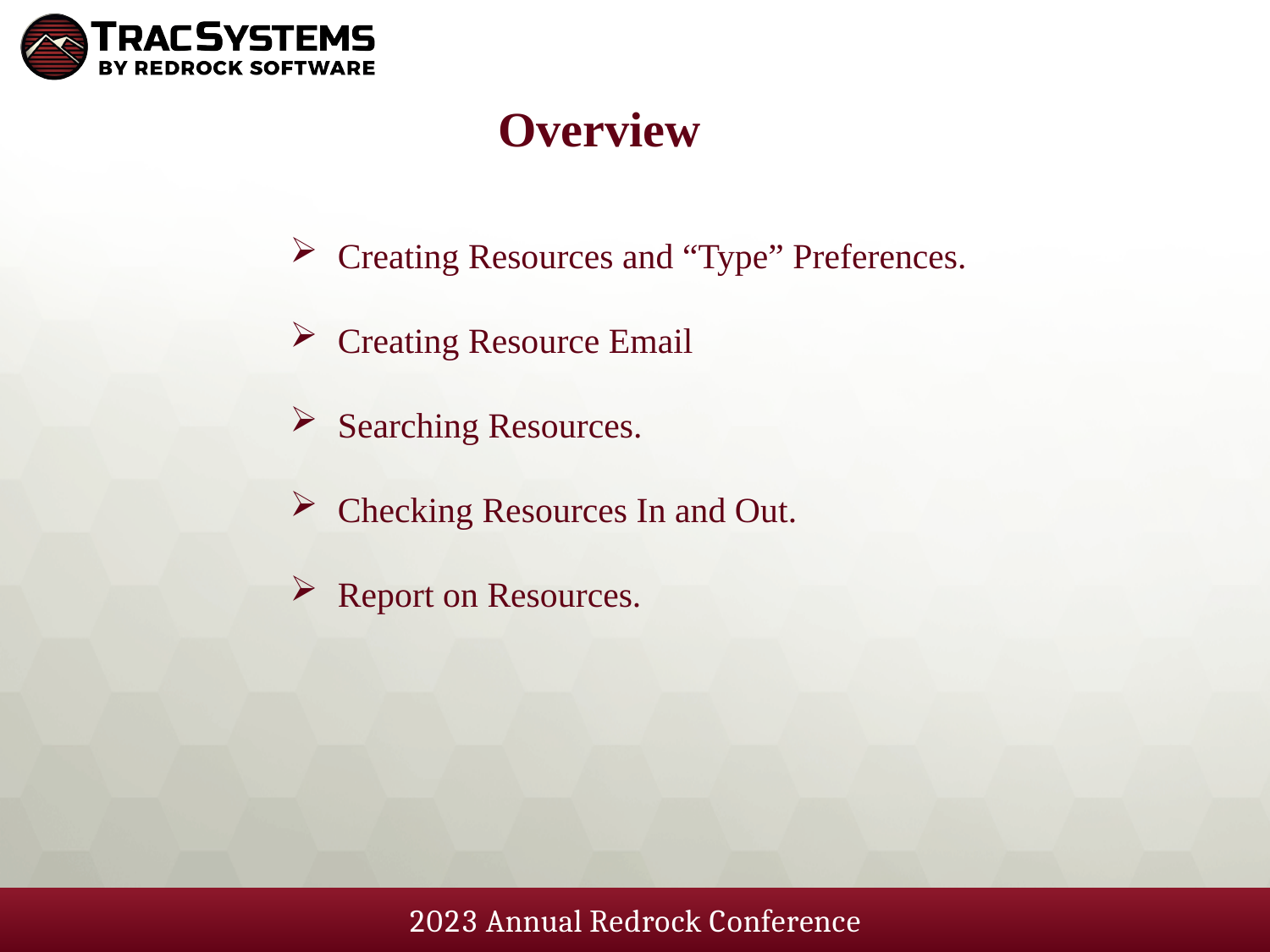

Overview
Creating Resources and “Type” Preferences.

Creating Resource Email

Searching Resources.

Checking Resources In and Out.

Report on Resources.